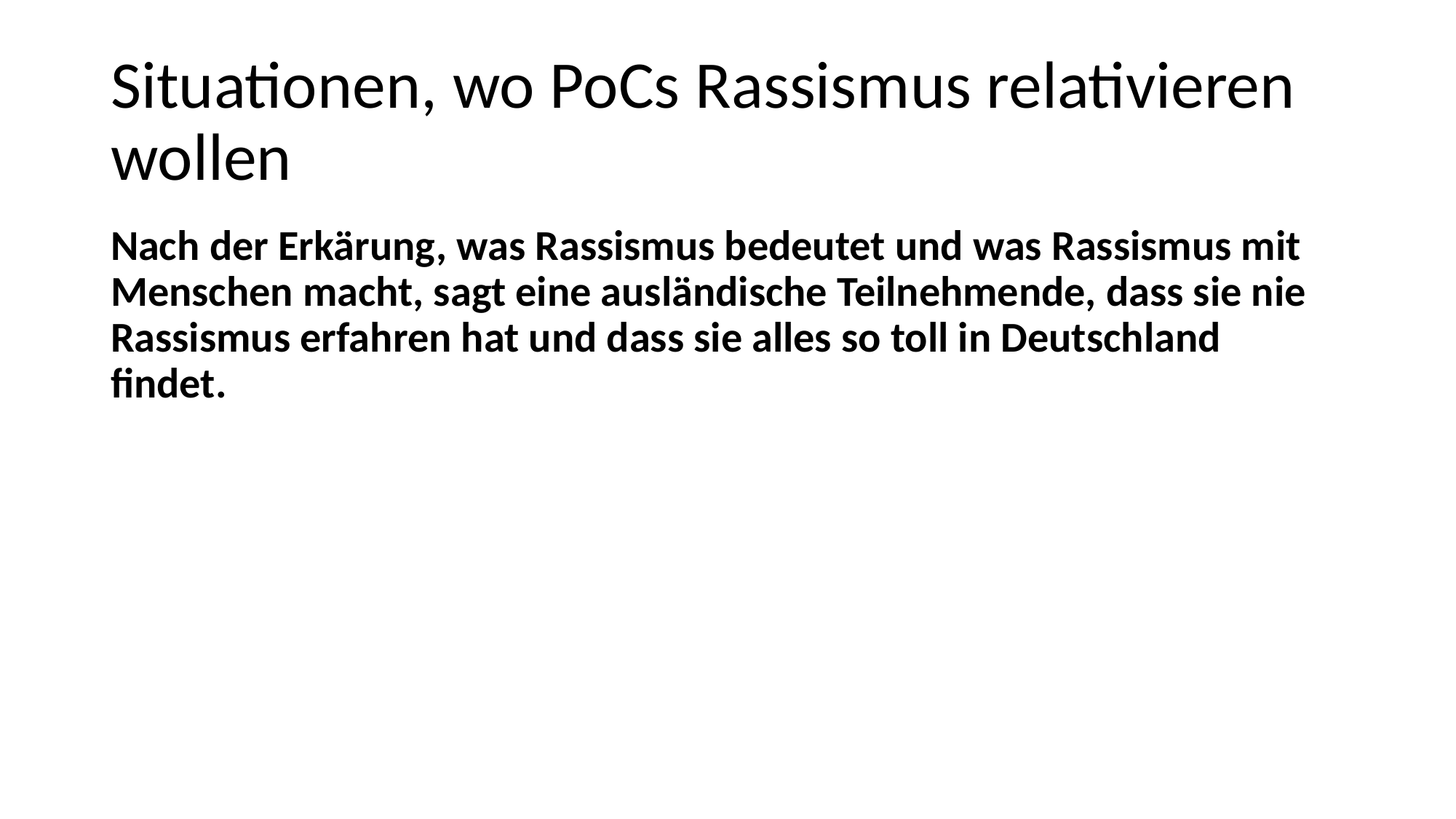

Situationen, wo PoCs Rassismus relativieren wollen
Nach der Erkärung, was Rassismus bedeutet und was Rassismus mit Menschen macht, sagt eine ausländische Teilnehmende, dass sie nie Rassismus erfahren hat und dass sie alles so toll in Deutschland findet.